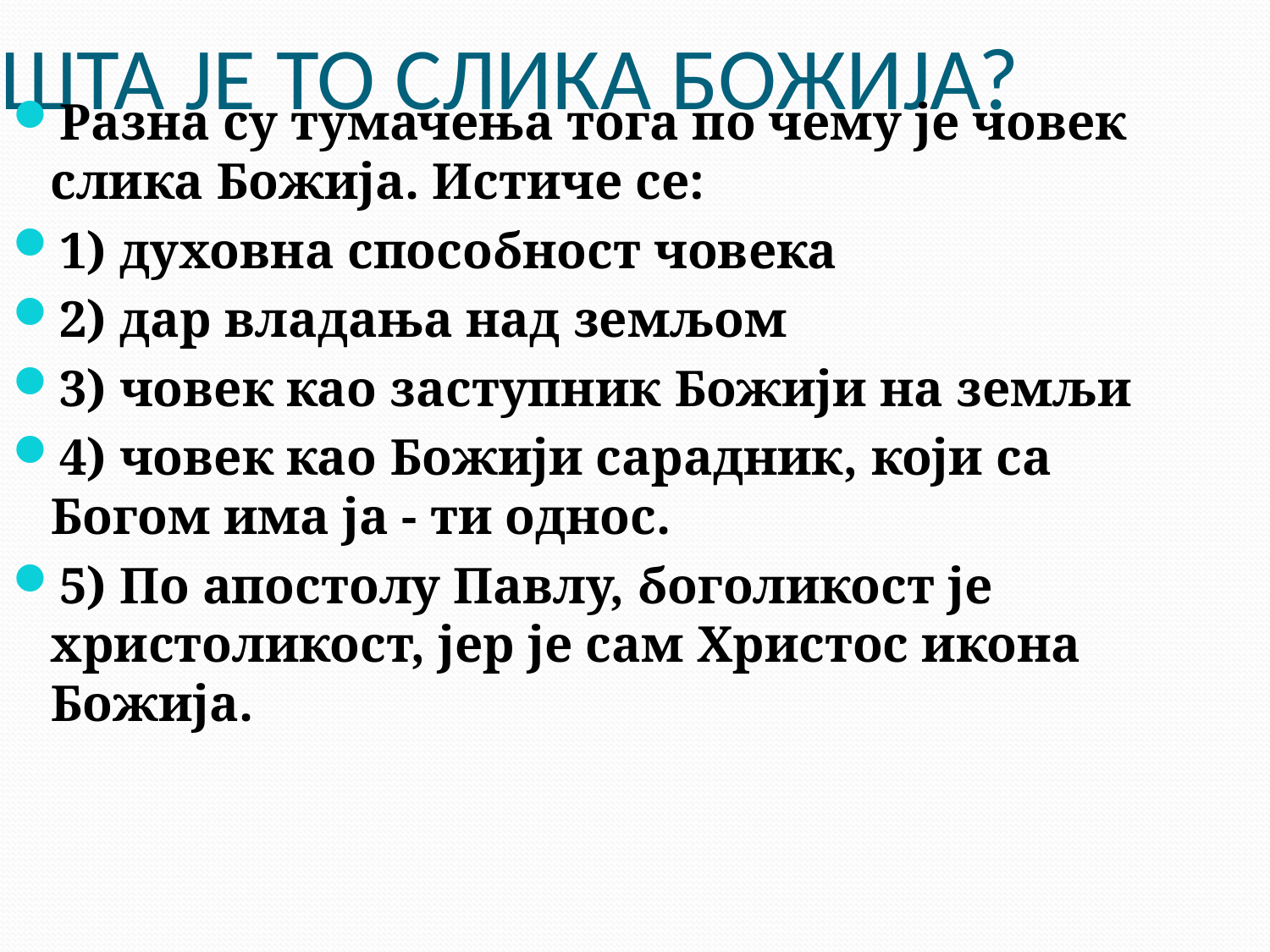

# ШТА ЈЕ ТО СЛИКА БОЖИЈА?
Разна су тумачења тога по чему је човек слика Божија. Истиче се:
1) духовна способност човека
2) дар владања над земљом
3) човек као заступник Божији на земљи
4) човек као Божији сарадник, који са Богом има ја - ти однос.
5) По апостолу Павлу, боголикост је христоликост, јер је сам Христос икона Божија.